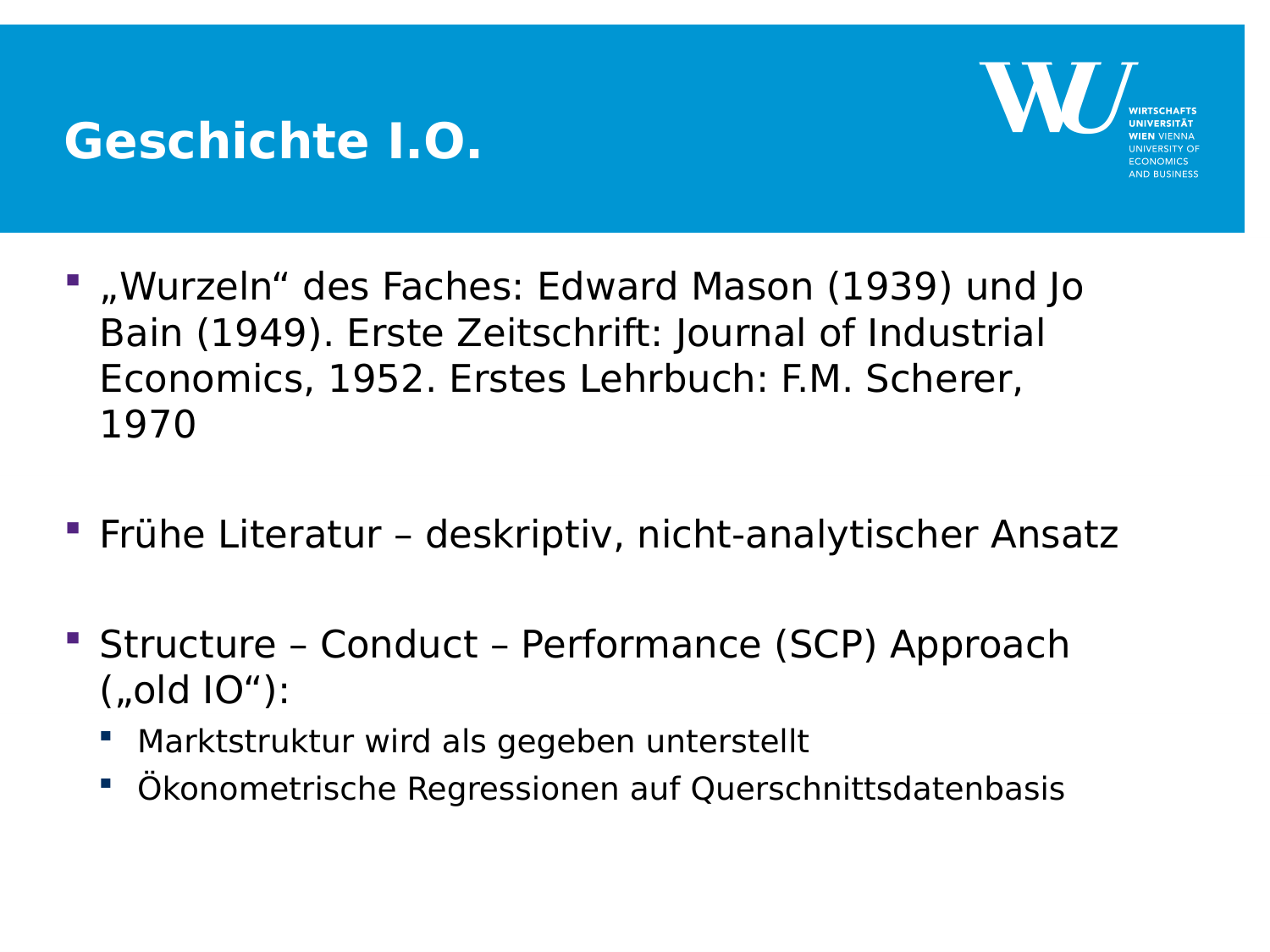

# Geschichte I.O.
„Wurzeln“ des Faches: Edward Mason (1939) und Jo Bain (1949). Erste Zeitschrift: Journal of Industrial Economics, 1952. Erstes Lehrbuch: F.M. Scherer, 1970

Frühe Literatur – deskriptiv, nicht-analytischer Ansatz

Structure – Conduct – Performance (SCP) Approach („old IO“):
Marktstruktur wird als gegeben unterstellt
Ökonometrische Regressionen auf Querschnittsdatenbasis